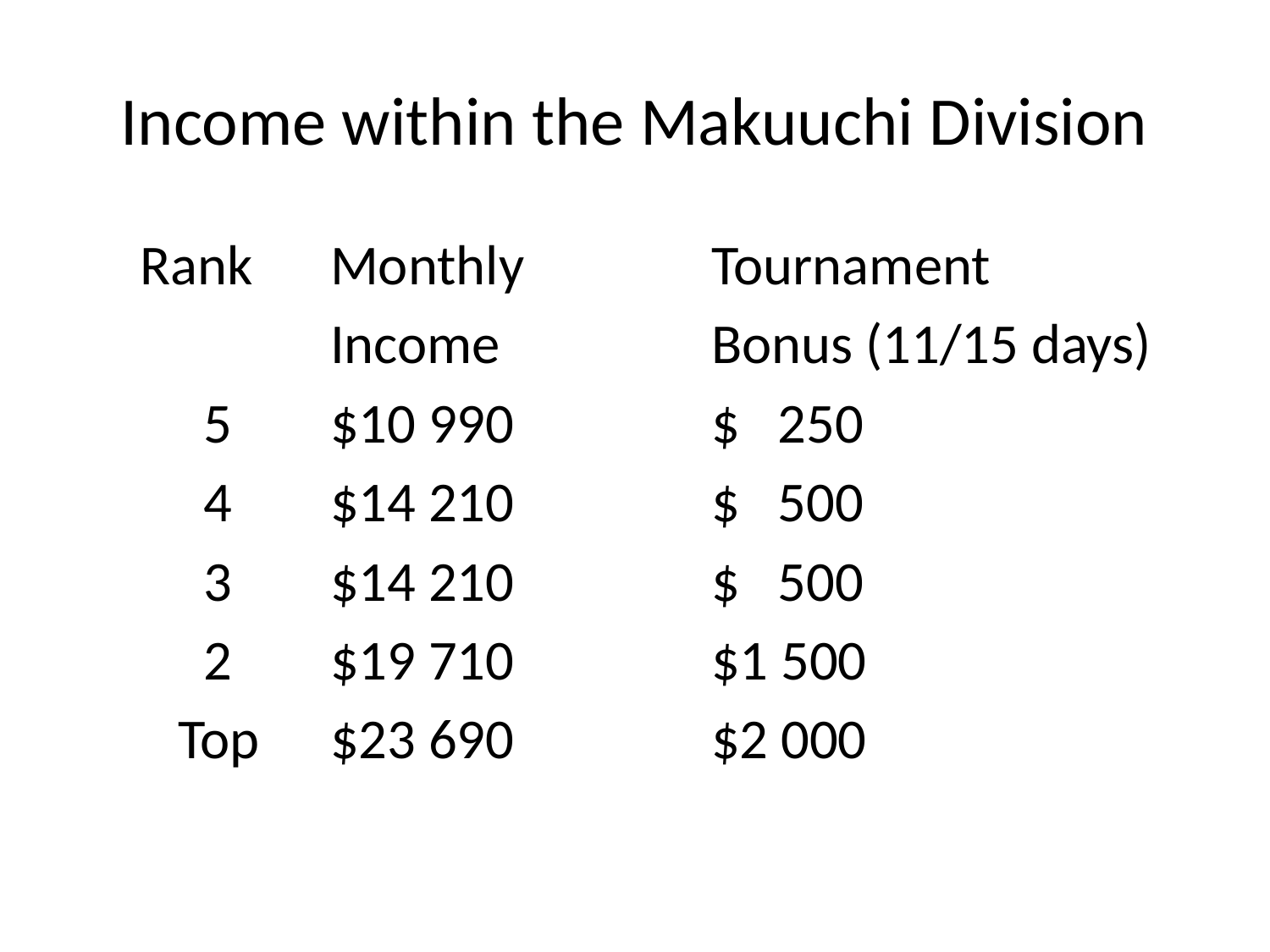

# Income within the Makuuchi Division
     Rank	Monthly      	Tournament
		Income		Bonus (11/15 days)
      	5	$10 990		$   250
	4	$14 210		$   500
	3	$14 210		$   500
	2	$19 710		$1 500
        Top	$23 690		$2 000